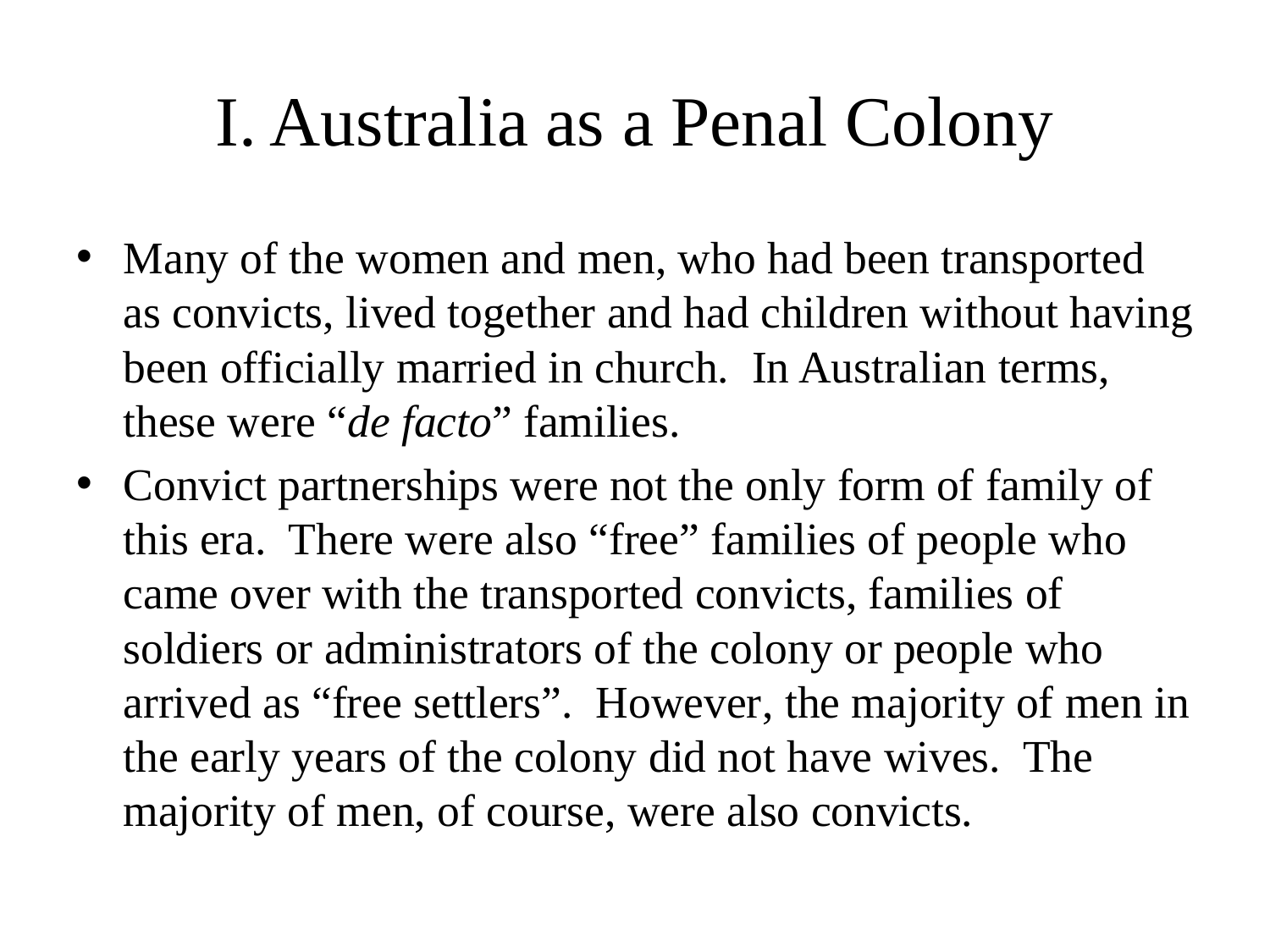

# I. Australia as a Penal Colony
Many of the women and men, who had been transported as convicts, lived together and had children without having been officially married in church.  In Australian terms, these were “de facto” families.
Convict partnerships were not the only form of family of this era.  There were also “free” families of people who came over with the transported convicts, families of soldiers or administrators of the colony or people who arrived as “free settlers”.  However, the majority of men in the early years of the colony did not have wives.  The majority of men, of course, were also convicts.